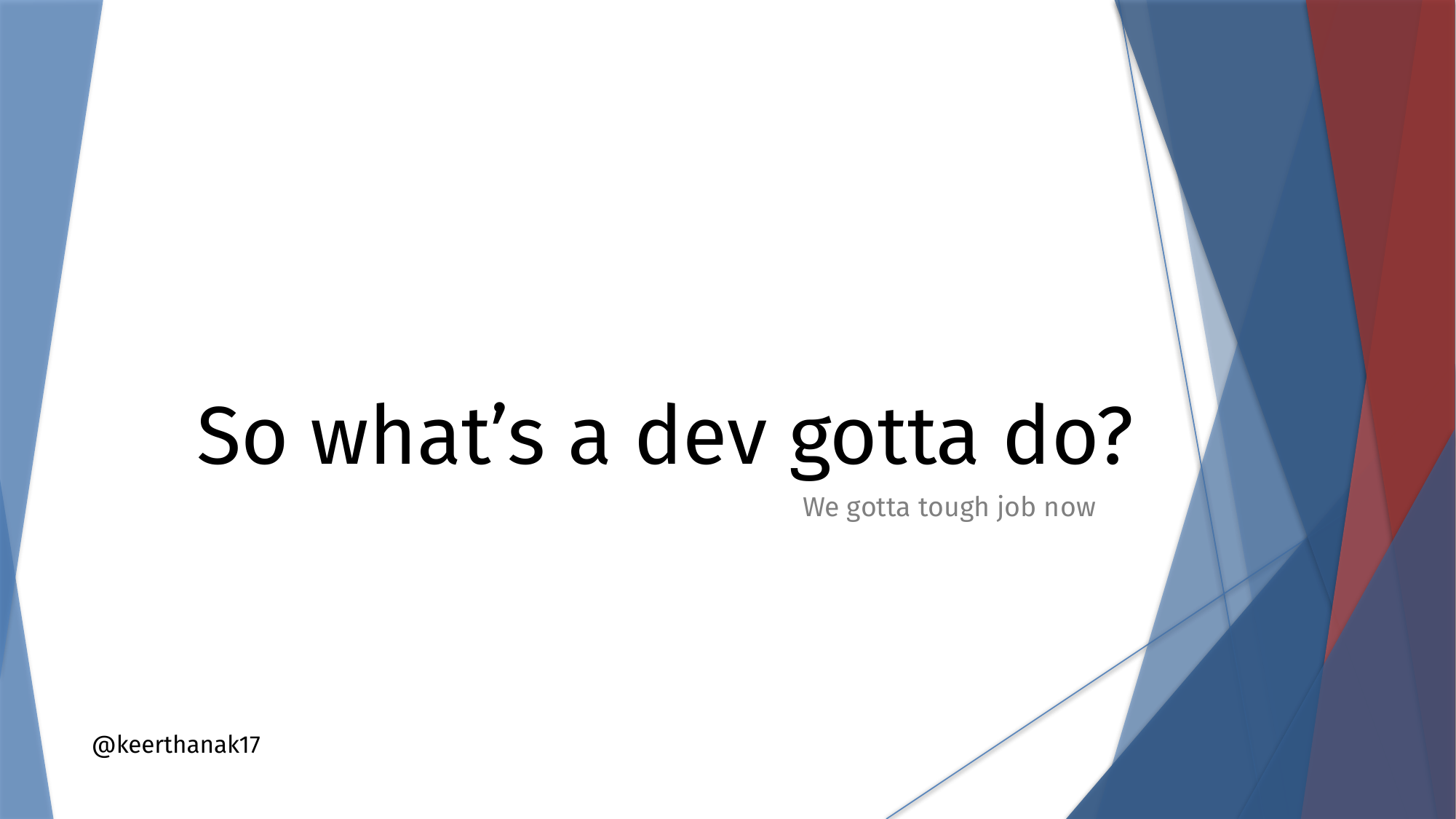

So what’s a dev gotta do?
We gotta tough job now
@keerthanak17